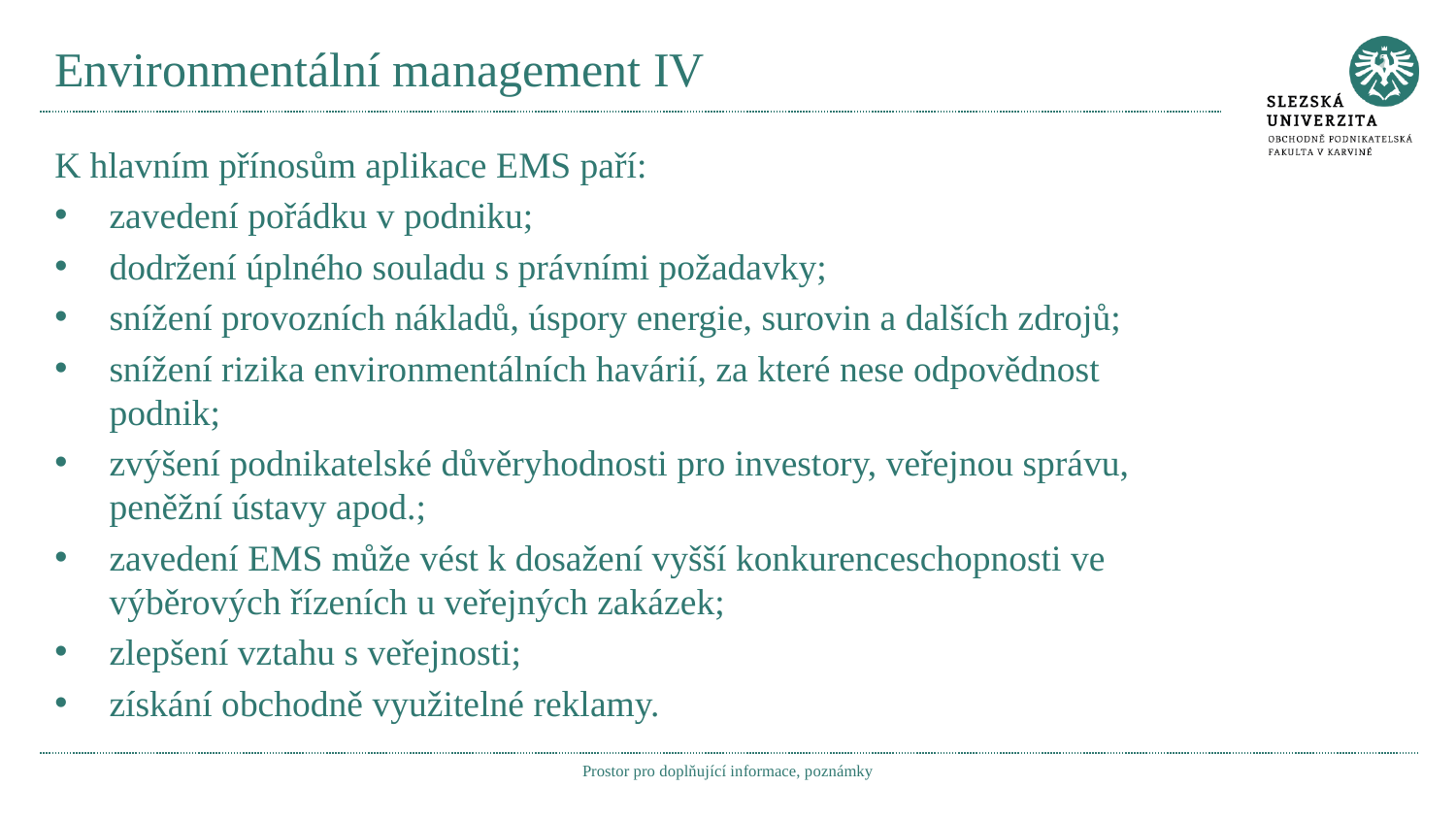

# Environmentální management IV
K hlavním přínosům aplikace EMS paří:
zavedení pořádku v podniku;
dodržení úplného souladu s právními požadavky;
snížení provozních nákladů, úspory energie, surovin a dalších zdrojů;
snížení rizika environmentálních havárií, za které nese odpovědnost podnik;
zvýšení podnikatelské důvěryhodnosti pro investory, veřejnou správu, peněžní ústavy apod.;
zavedení EMS může vést k dosažení vyšší konkurenceschopnosti ve výběrových řízeních u veřejných zakázek;
zlepšení vztahu s veřejnosti;
získání obchodně využitelné reklamy.

Prostor pro doplňující informace, poznámky